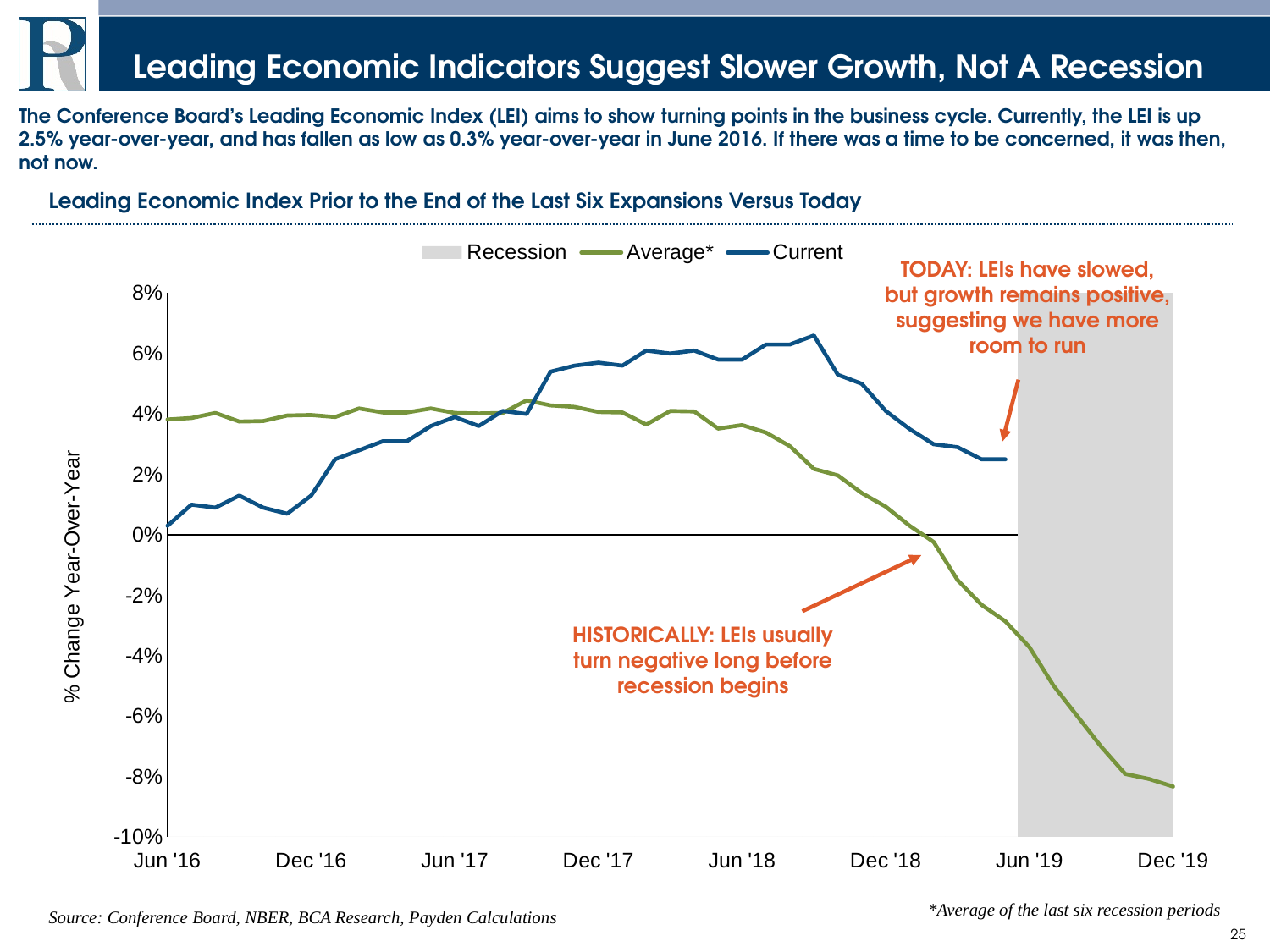

# Leading Economic Indicators Suggest Slower Growth, Not A Recession
The Conference Board’s Leading Economic Index (LEI) aims to show turning points in the business cycle. Currently, the LEI is up 2.5% year-over-year, and has fallen as low as 0.3% year-over-year in June 2016. If there was a time to be concerned, it was then, not now.
Leading Economic Index Prior to the End of the Last Six Expansions Versus Today

### Chart

| Category | Recession | Average* | Current |
|---|---|---|---|
| 42460 | 0.0 | 4.8 | 1.1 |
| 42490 | 0.0 | 4.333333333333333 | 1.0 |
| 42521 | 0.0 | 4.066666666666666 | 0.5 |
| 42551 | 0.0 | 3.816666666666667 | 0.3 |
| 42582 | 0.0 | 3.8666666666666667 | 1.0 |
| 42613 | 0.0 | 4.033333333333333 | 0.9 |
| 42643 | 0.0 | 3.75 | 1.3 |
| 42674 | 0.0 | 3.766666666666667 | 0.9 |
| 42704 | 0.0 | 3.9500000000000006 | 0.7 |
| 42735 | 0.0 | 3.9666666666666663 | 1.3 |
| 42766 | 0.0 | 3.9 | 2.5 |
| 42794 | 0.0 | 4.183333333333334 | 2.8 |
| 42825 | 0.0 | 4.05 | 3.1 |
| 42855 | 0.0 | 4.05 | 3.1 |
| 42886 | 0.0 | 4.183333333333333 | 3.6 |
| 42916 | 0.0 | 4.033333333333334 | 3.9 |
| 42947 | 0.0 | 4.016666666666667 | 3.6 |
| 42978 | 0.0 | 4.033333333333333 | 4.1 |
| 43008 | 0.0 | 4.45 | 4.0 |
| 43039 | 0.0 | 4.283333333333333 | 5.4 |
| 43069 | 0.0 | 4.233333333333333 | 5.6 |
| 43100 | 0.0 | 4.066666666666666 | 5.7 |
| 43131 | 0.0 | 4.05 | 5.6 |
| 43159 | 0.0 | 3.6500000000000004 | 6.1 |
| 43190 | 0.0 | 4.1 | 6.0 |
| 43220 | 0.0 | 4.083333333333333 | 6.1 |
| 43251 | 0.0 | 3.516666666666667 | 5.8 |
| 43281 | 0.0 | 3.633333333333333 | 5.8 |
| 43312 | 0.0 | 3.383333333333333 | 6.3 |
| 43343 | 0.0 | 2.933333333333333 | 6.3 |
| 43373 | 0.0 | 2.183333333333333 | 6.6 |
| 43404 | 0.0 | 1.9666666666666666 | 5.3 |
| 43434 | 0.0 | 1.3833333333333337 | 5.0 |
| 43465 | 0.0 | 0.9333333333333335 | 4.1 |
| 43496 | 0.0 | 0.3 | 3.5 |
| 43524 | 0.0 | -0.2333333333333333 | 3.0 |
| 43555 | 0.0 | -1.5000000000000002 | 2.9 |
| 43585 | 0.0 | -2.316666666666667 | 2.5 |
| 43616 | 0.0 | -2.8666666666666667 | 2.5 |
| 43646 | 1.0 | -3.716666666666667 | None |
| 43677 | 1.0 | -4.983333333333333 | None |
| 43708 | 1.0 | -6.0 | None |
| 43738 | 1.0 | -7.016666666666668 | None |
| 43769 | 1.0 | -7.916666666666667 | None |
| 43799 | 1.0 | -8.083333333333334 | None |
| 43830 | 1.0 | -8.333333333333334 | None |
TODAY: LEIs have slowed, but growth remains positive, suggesting we have more room to run
HISTORICALLY: LEIs usually turn negative long before recession begins
*Average of the last six recession periods
Source: Conference Board, NBER, BCA Research, Payden Calculations
25